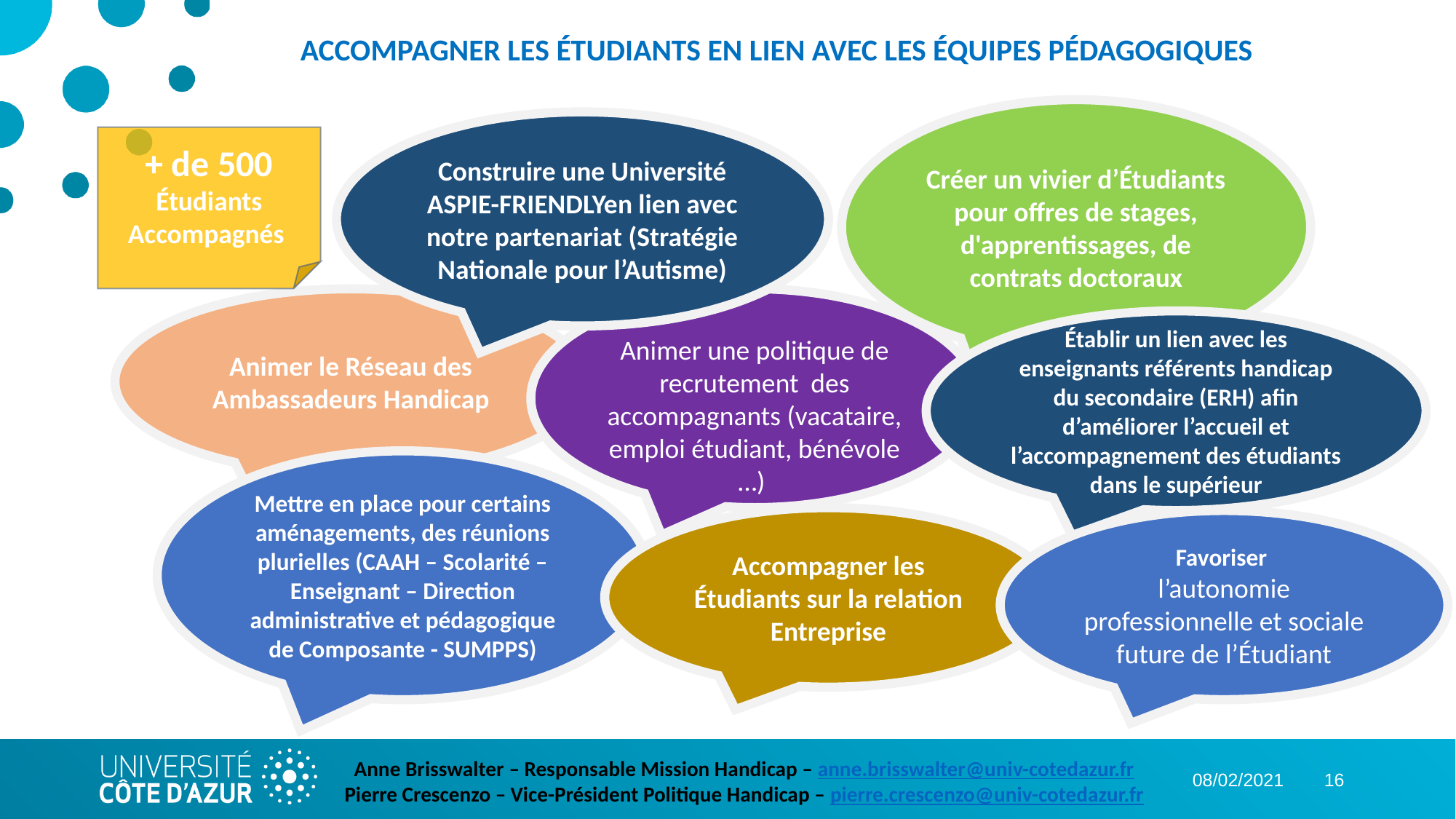

ACCOMPAGNER LES ÉTUDIANTS EN LIEN AVEC LES ÉQUIPES PÉDAGOGIQUES
Créer un vivier d’Étudiants pour offres de stages, d'apprentissages, de contrats doctoraux

Construire une Université ASPIE-FRIENDLYen lien avec notre partenariat (Stratégie Nationale pour l’Autisme)

+ de 500 Étudiants Accompagnés

Animer une politique de recrutement  des accompagnants (vacataire, emploi étudiant, bénévole …)

Animer le Réseau des Ambassadeurs Handicap

Établir un lien avec les enseignants référents handicap du secondaire (ERH) afin d’améliorer l’accueil et l’accompagnement des étudiants dans le supérieur

Mettre en place pour certains aménagements, des réunions plurielles (CAAH – Scolarité – Enseignant – Direction administrative et pédagogique de Composante - SUMPPS)
Accompagner les Étudiants sur la relation Entreprise
Favoriser
l’autonomie professionnelle et sociale future de l’Étudiant